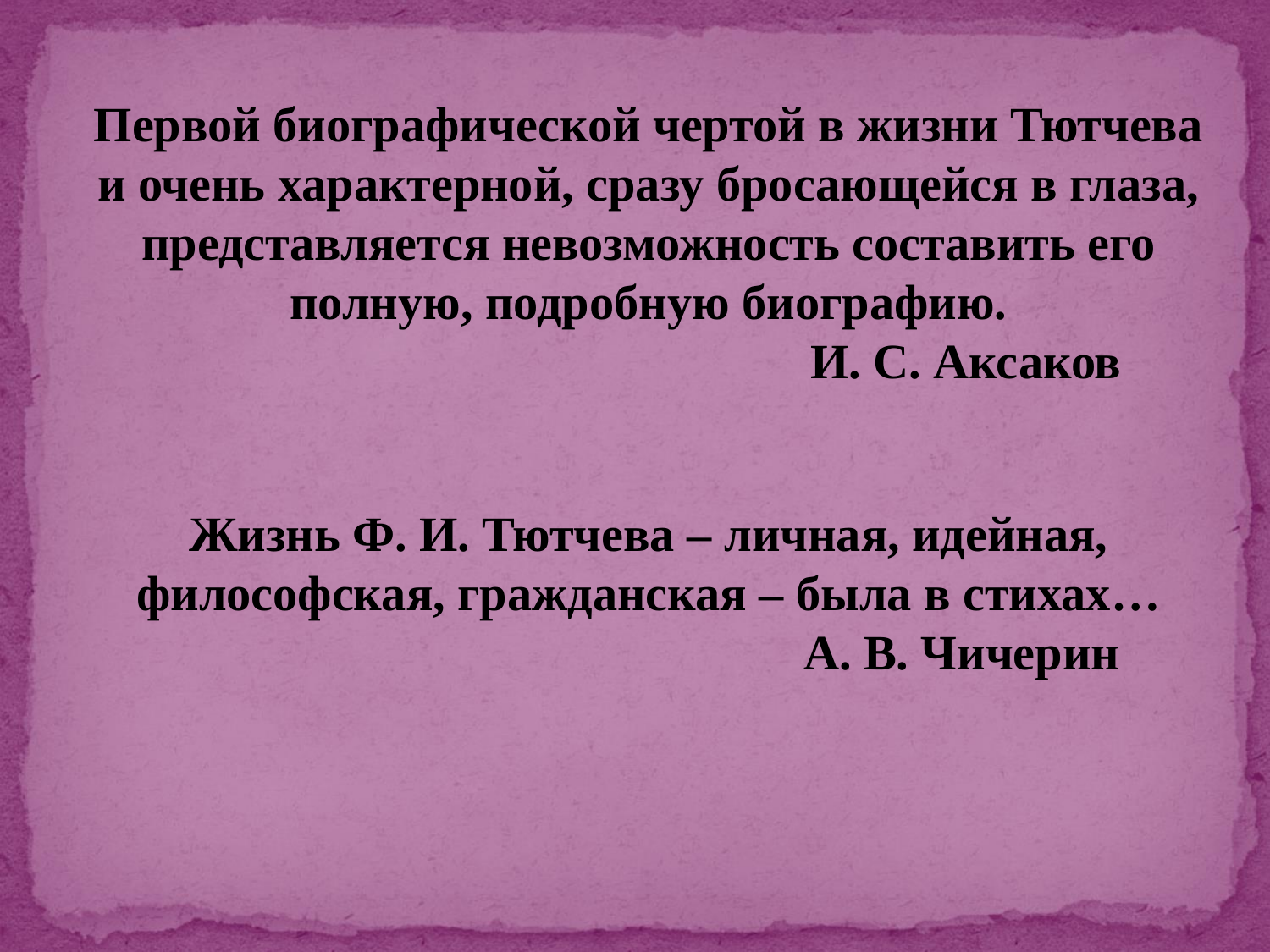

Первой биографической чертой в жизни Тютчева
и очень характерной, сразу бросающейся в глаза,
представляется невозможность составить его
полную, подробную биографию.
					И. С. Аксаков

Жизнь Ф. И. Тютчева – личная, идейная,
философская, гражданская – была в стихах…
                                                   А. В. Чичерин